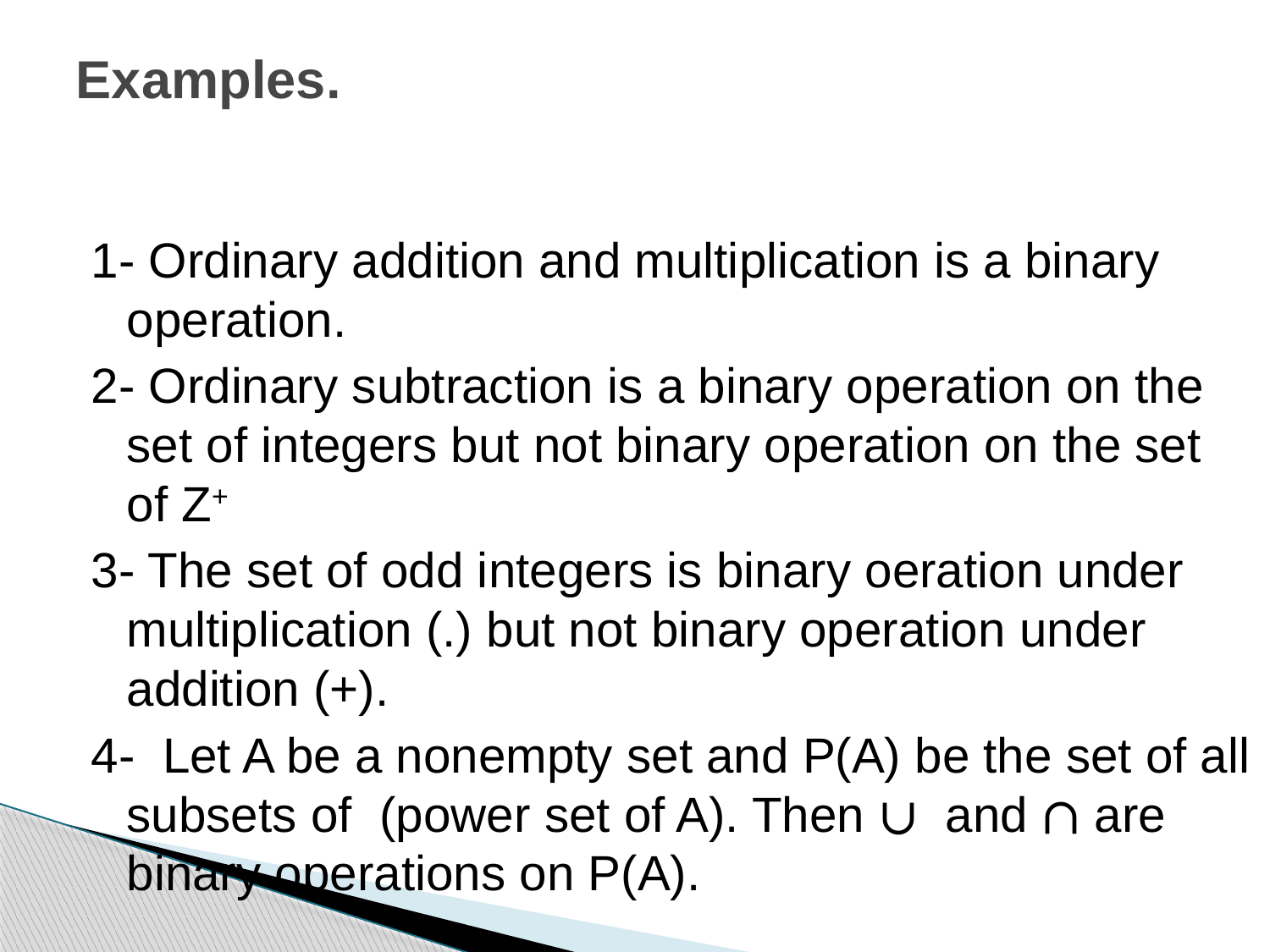

# Examples.
1- Ordinary addition and multiplication is a binary operation.
2- Ordinary subtraction is a binary operation on the set of integers but not binary operation on the set of Z+
3- The set of odd integers is binary oeration under multiplication (.) but not binary operation under addition (+).
4-  Let A be a nonempty set and P(A) be the set of all subsets of  (power set of A). Then ∪  and ∩ are binary operations on P(A).